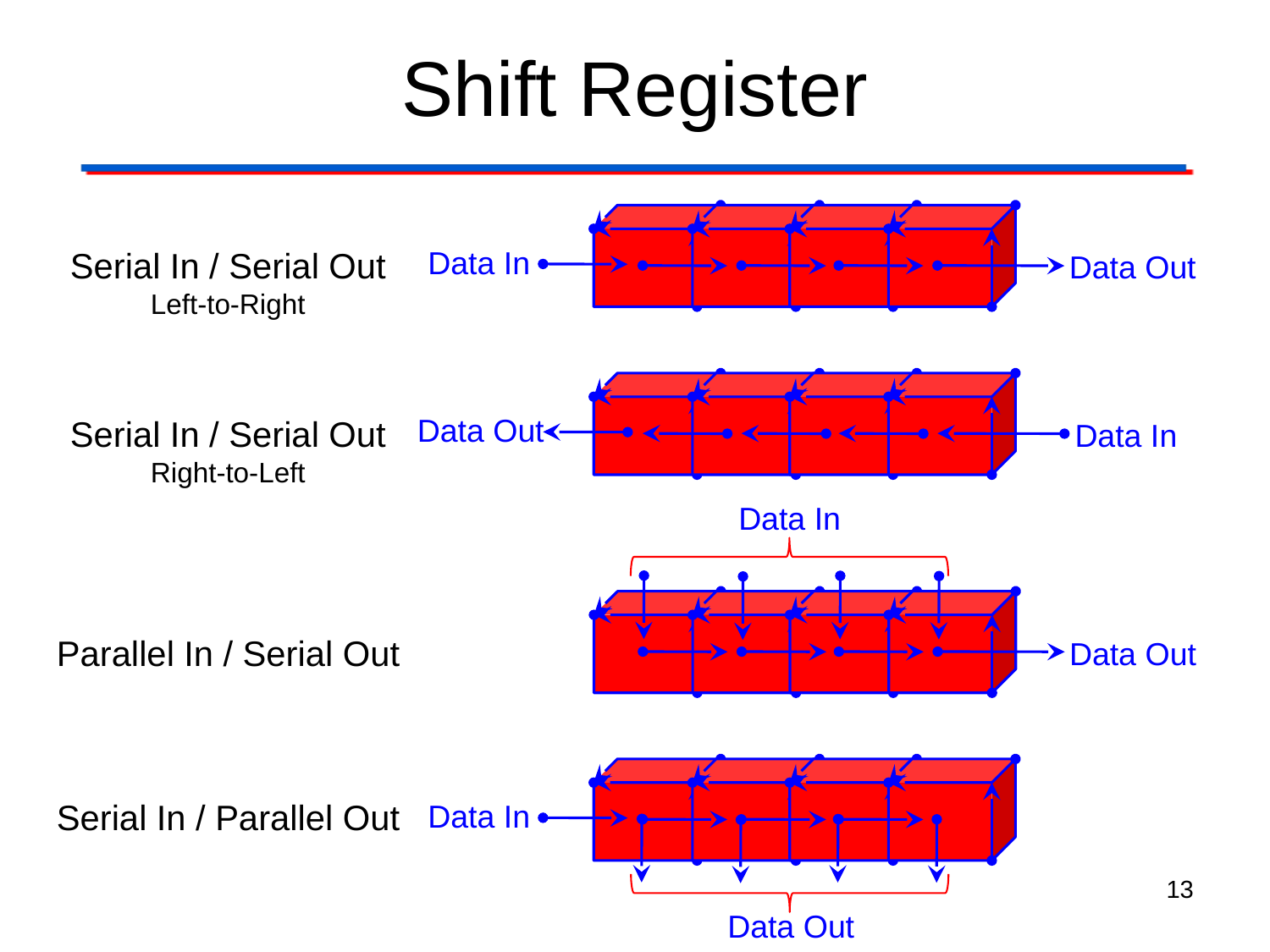

# Shift Register

Data In
Data Out
Serial In / Serial Out
Left-to-Right

Data Out
Data In
Serial In / Serial Out
Right-to-Left

Data In

Data Out
Parallel In / Serial Out

Data In
Data Out
Serial In / Parallel Out
13